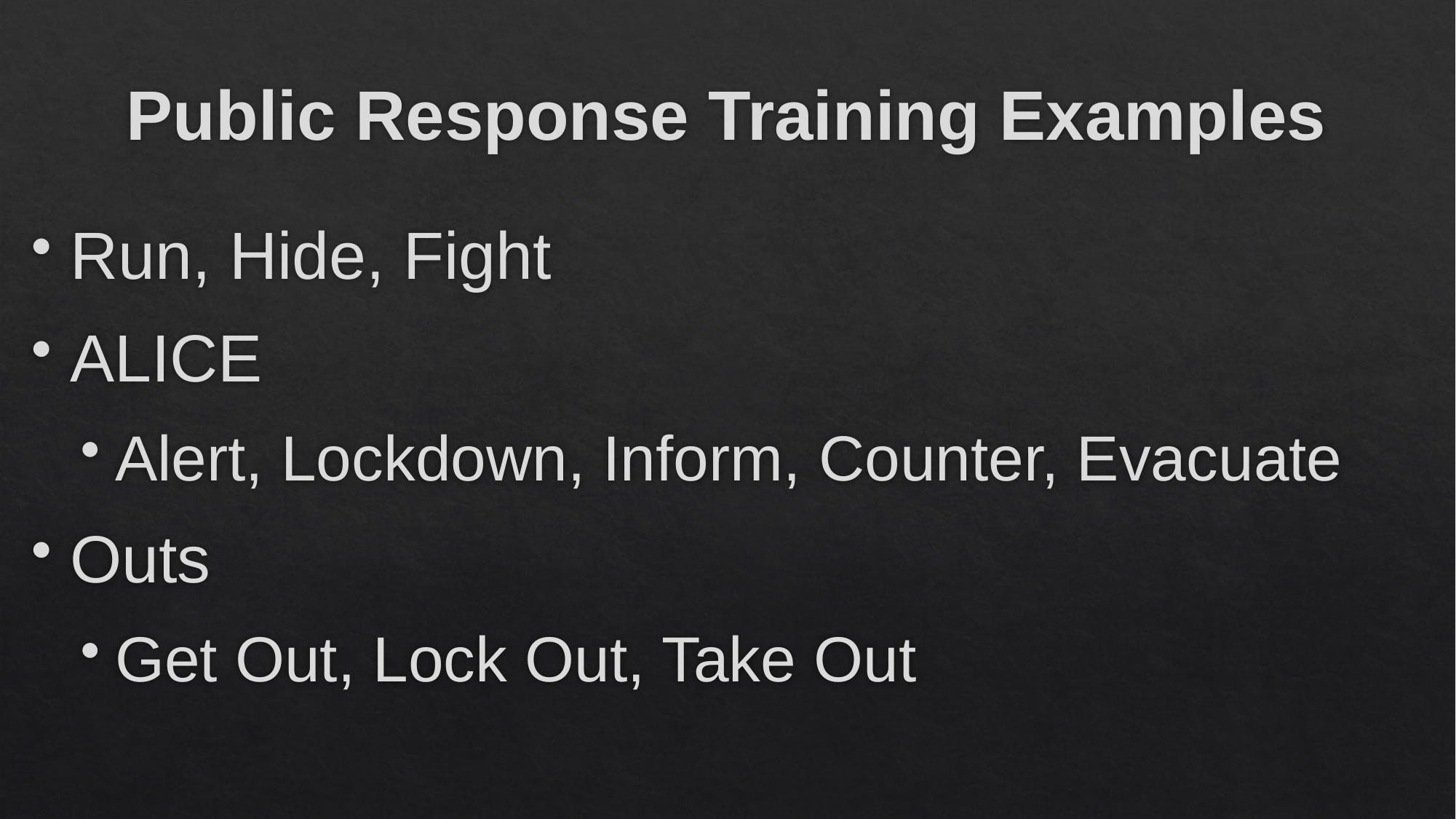

# Public Response Training Examples
Run, Hide, Fight
ALICE
Alert, Lockdown, Inform, Counter, Evacuate
Outs
Get Out, Lock Out, Take Out